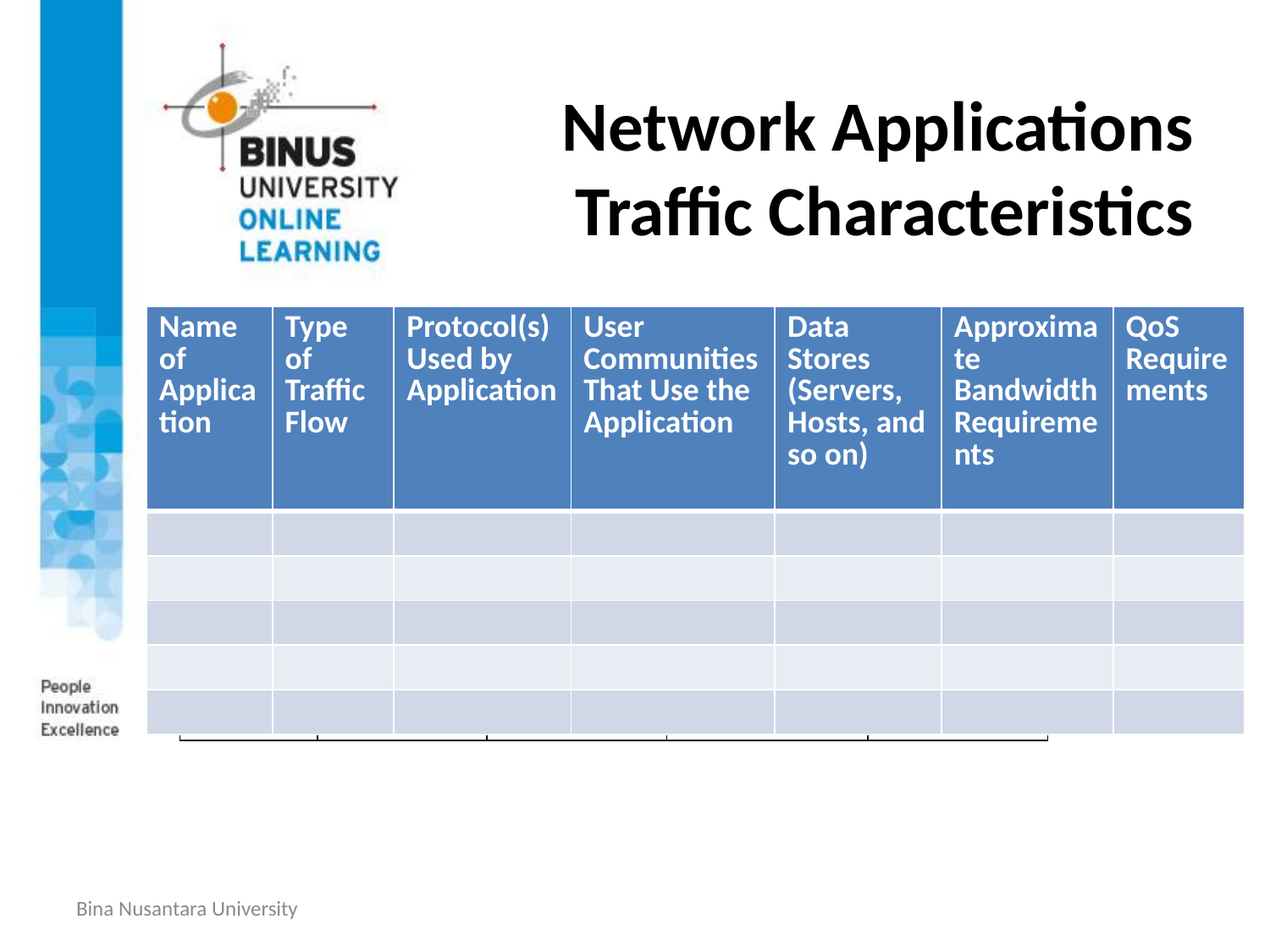

# Network Applications Traffic Characteristics
| Name of Application | Type of Traffic Flow | Protocol(s) Used by Application | User Communities That Use the Application | Data Stores (Servers, Hosts, and so on) | Approximate Bandwidth Requirements | QoS Requirements |
| --- | --- | --- | --- | --- | --- | --- |
|  |  |  |  |  |  |  |
|  |  |  |  |  |  |  |
|  |  |  |  |  |  |  |
|  |  |  |  |  |  |  |
|  |  |  |  |  |  |  |

Bina Nusantara University